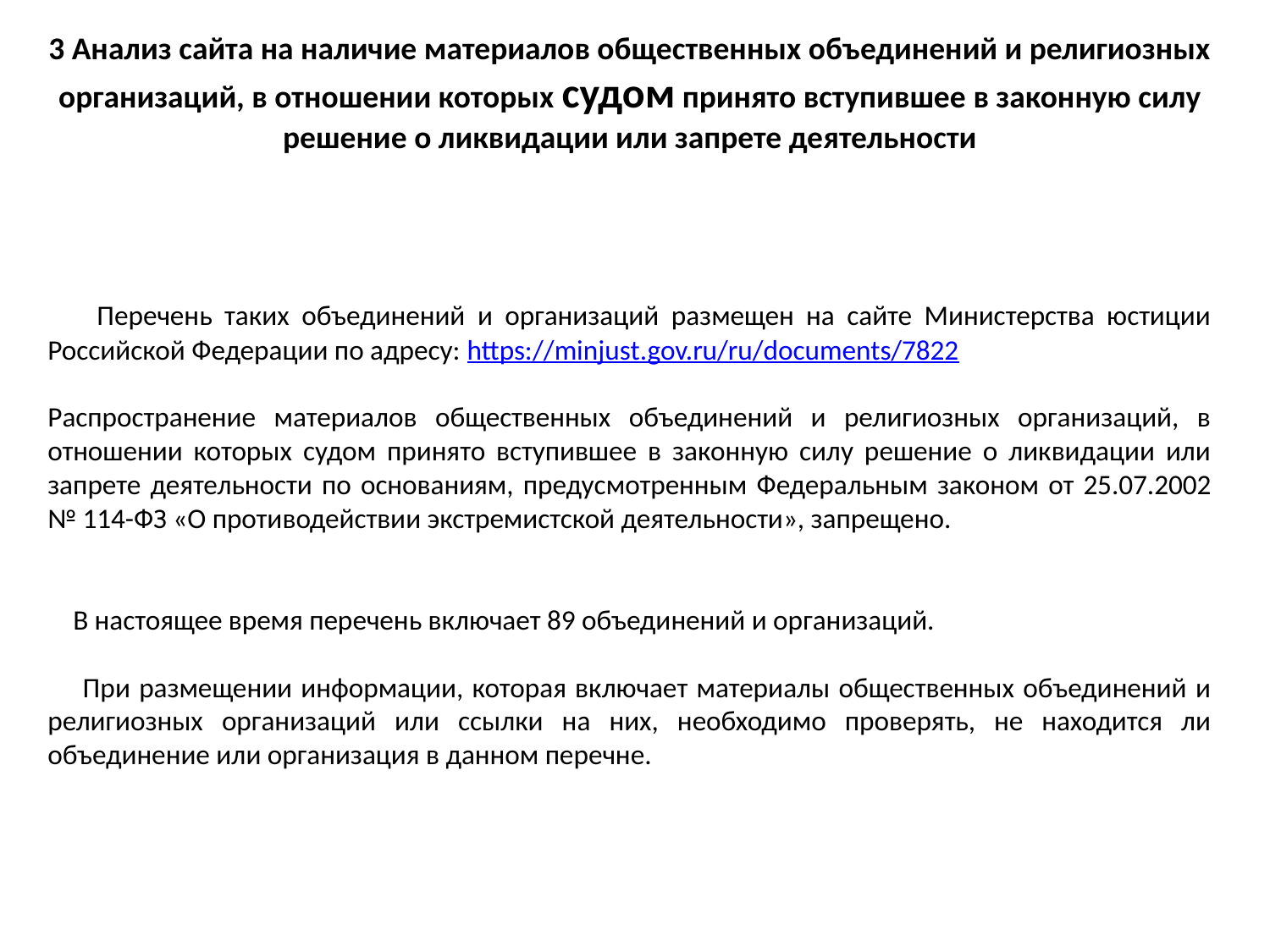

# 3 Анализ сайта на наличие материалов общественных объединений и религиозных организаций, в отношении которых судом принято вступившее в законную силу решение о ликвидации или запрете деятельности
    Перечень таких объединений и организаций размещен на сайте Министерства юстиции Российской Федерации по адресу: https://minjust.gov.ru/ru/documents/7822

Распространение материалов общественных объединений и религиозных организаций, в отношении которых судом принято вступившее в законную силу решение о ликвидации или запрете деятельности по основаниям, предусмотренным Федеральным законом от 25.07.2002 № 114-ФЗ «О противодействии экстремистской деятельности», запрещено.

    В настоящее время перечень включает 89 объединений и организаций.

    При размещении информации, которая включает материалы общественных объединений и религиозных организаций или ссылки на них, необходимо проверять, не находится ли объединение или организация в данном перечне.